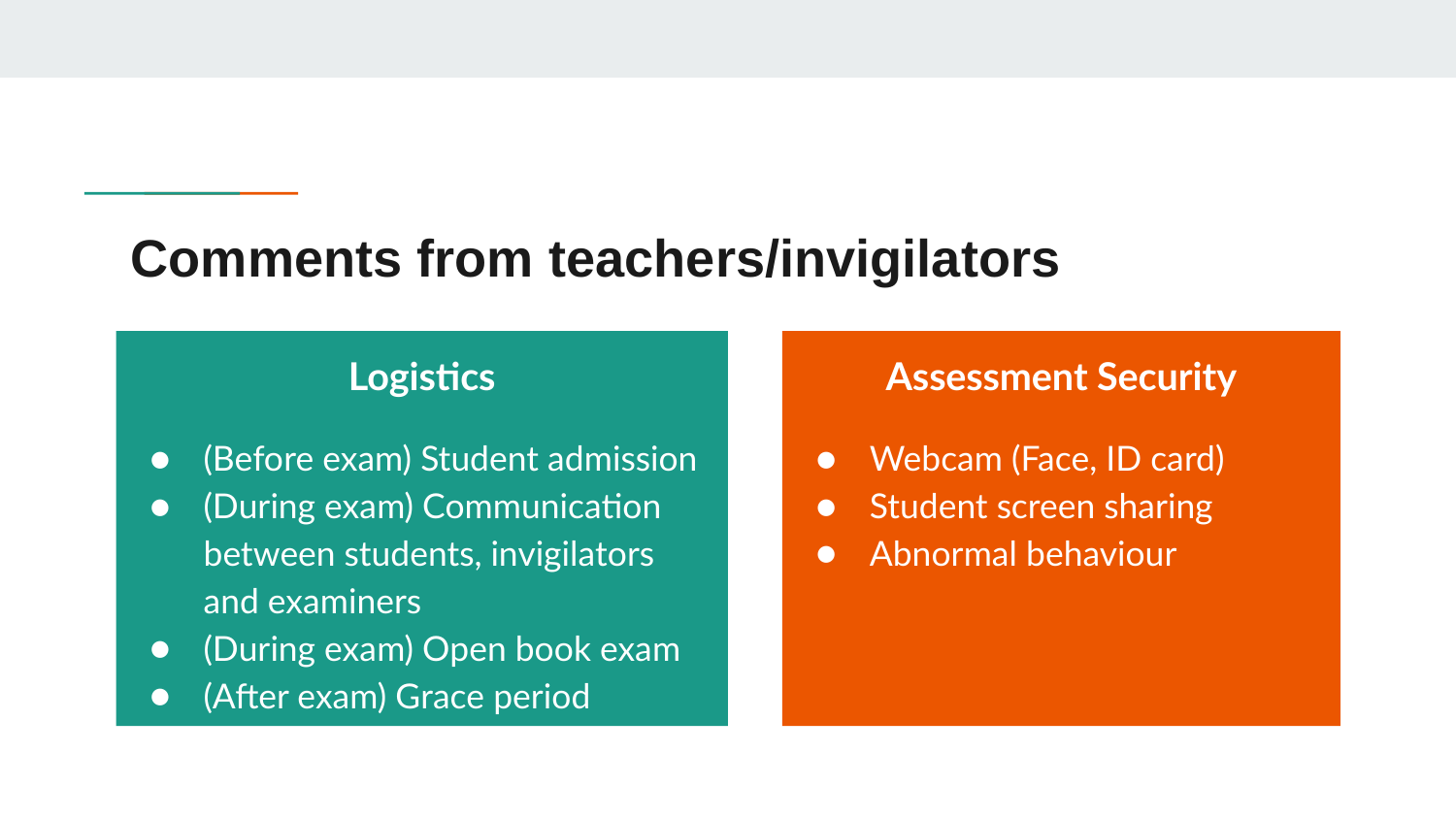

# Comments from teachers/invigilators
Logistics
(Before exam) Student admission
(During exam) Communication between students, invigilators and examiners
(During exam) Open book exam
(After exam) Grace period

Assessment Security
Webcam (Face, ID card)
Student screen sharing
Abnormal behaviour